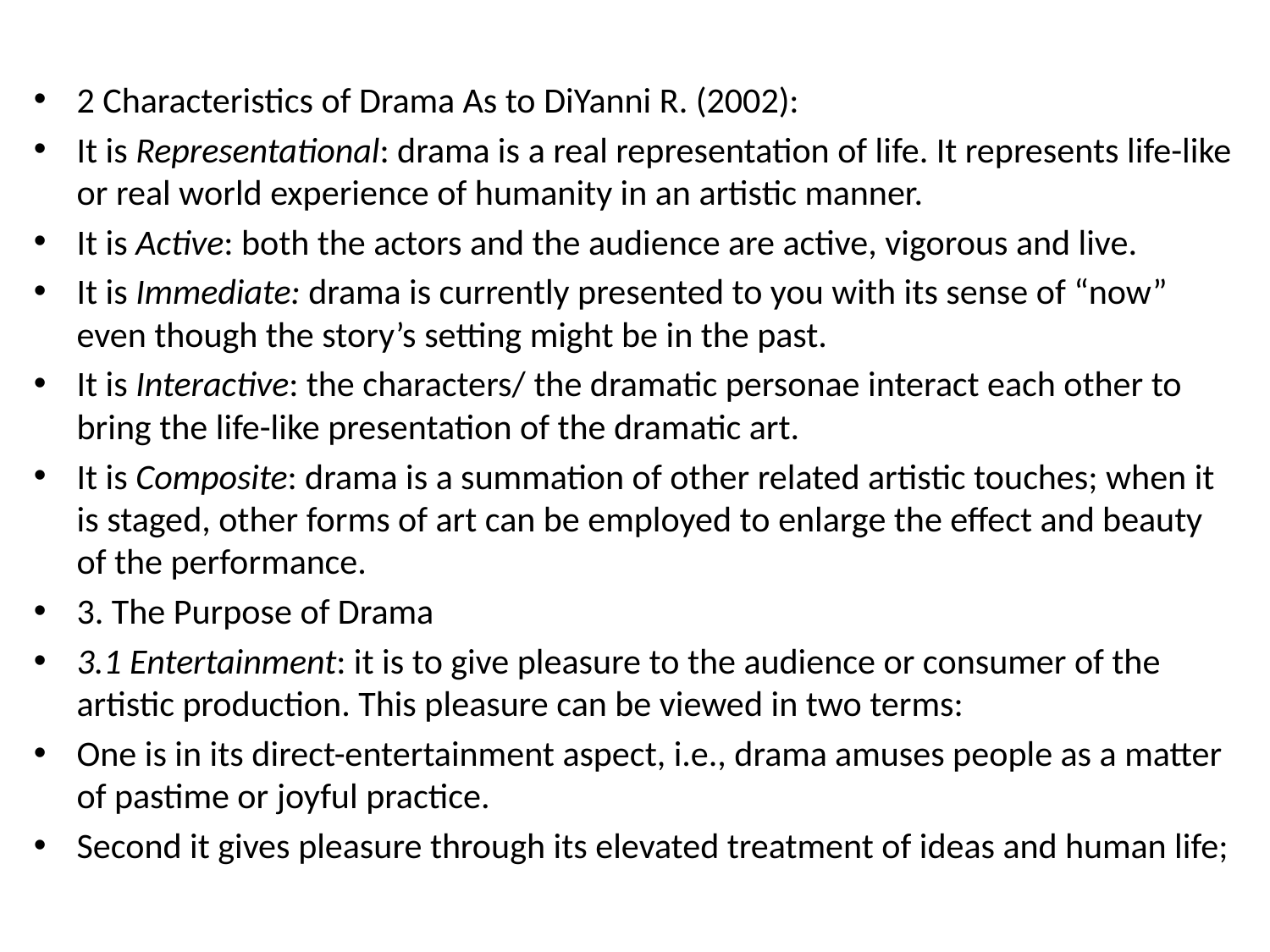

2 Characteristics of Drama As to DiYanni R. (2002):
It is Representational: drama is a real representation of life. It represents life-like or real world experience of humanity in an artistic manner.
It is Active: both the actors and the audience are active, vigorous and live.
It is Immediate: drama is currently presented to you with its sense of “now” even though the story’s setting might be in the past.
It is Interactive: the characters/ the dramatic personae interact each other to bring the life-like presentation of the dramatic art.
It is Composite: drama is a summation of other related artistic touches; when it is staged, other forms of art can be employed to enlarge the effect and beauty of the performance.
3. The Purpose of Drama
3.1 Entertainment: it is to give pleasure to the audience or consumer of the artistic production. This pleasure can be viewed in two terms:
One is in its direct-entertainment aspect, i.e., drama amuses people as a matter of pastime or joyful practice.
Second it gives pleasure through its elevated treatment of ideas and human life;